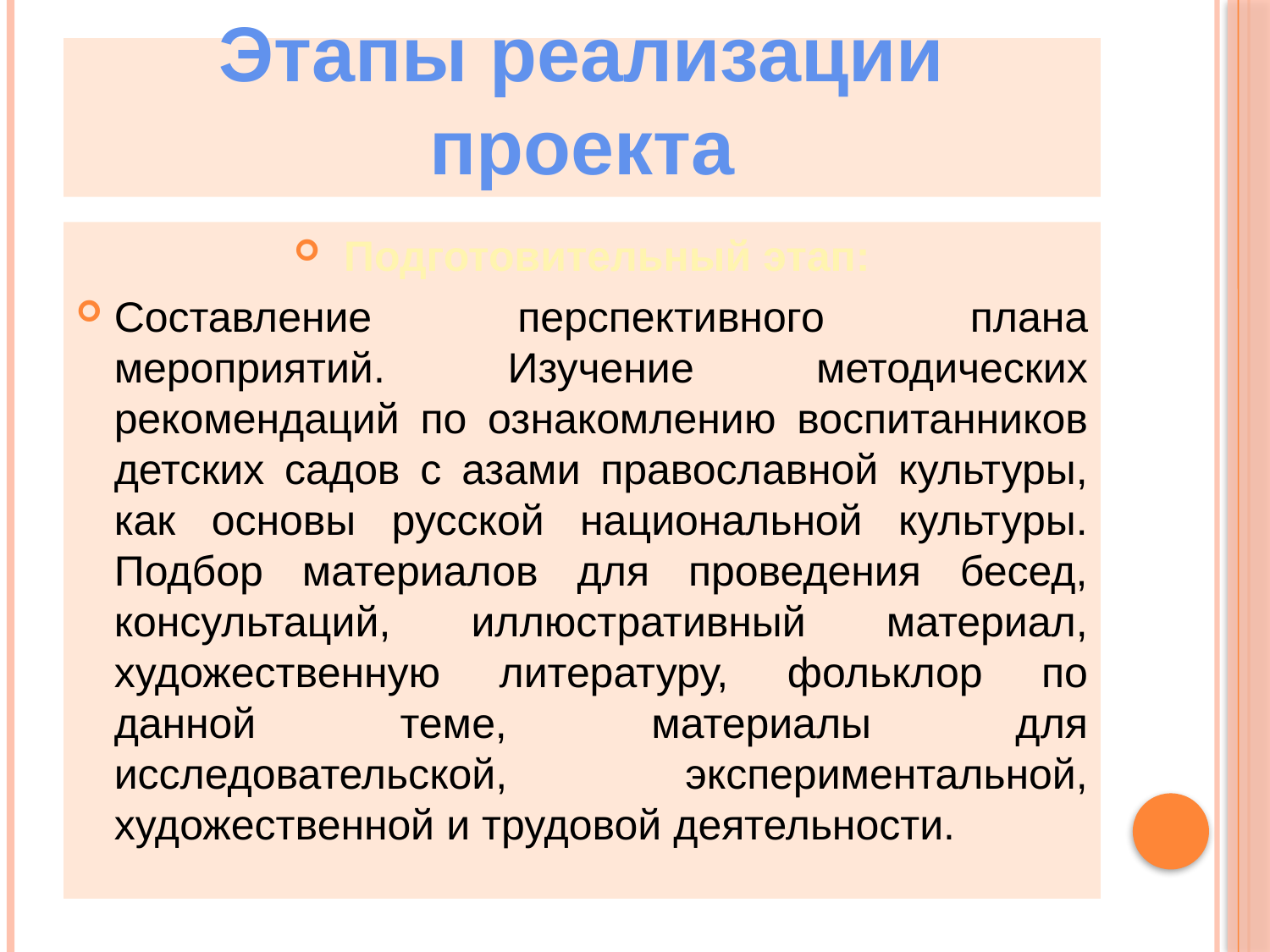

# Этапы реализации проекта
 Подготовительный этап:
Составление перспективного плана мероприятий. Изучение методических рекомендаций по ознакомлению воспитанников детских садов с азами православной культуры, как основы русской национальной культуры. Подбор материалов для проведения бесед, консультаций, иллюстративный материал, художественную литературу, фольклор по данной теме, материалы для исследовательской, экспериментальной, художественной и трудовой деятельности.